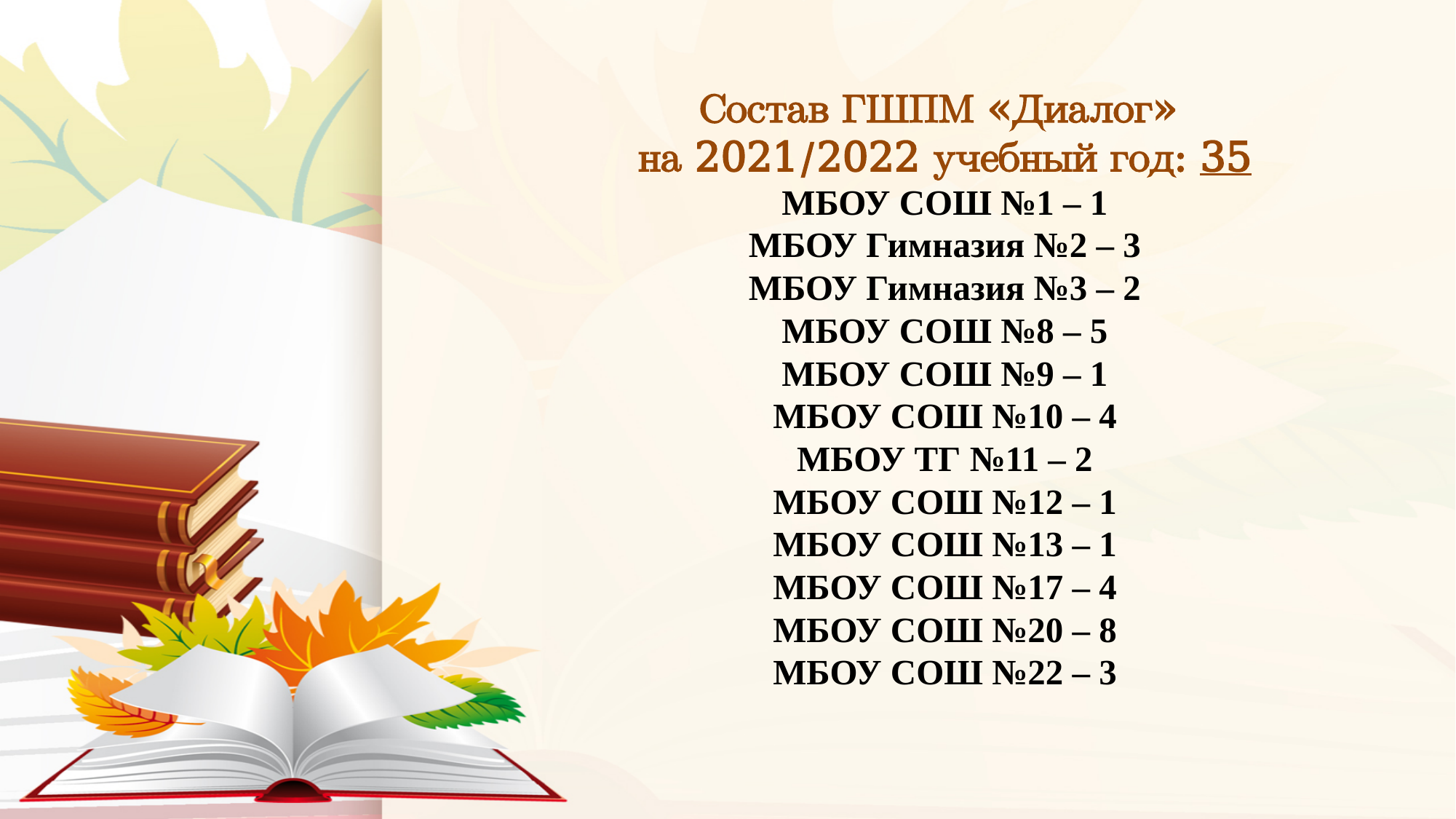

# Состав ГШПМ «Диалог» на 2021/2022 учебный год: 35 МБОУ СОШ №1 – 1 МБОУ Гимназия №2 – 3 МБОУ Гимназия №3 – 2 МБОУ СОШ №8 – 5 МБОУ СОШ №9 – 1 МБОУ СОШ №10 – 4 МБОУ ТГ №11 – 2 МБОУ СОШ №12 – 1 МБОУ СОШ №13 – 1 МБОУ СОШ №17 – 4 МБОУ СОШ №20 – 8 МБОУ СОШ №22 – 3